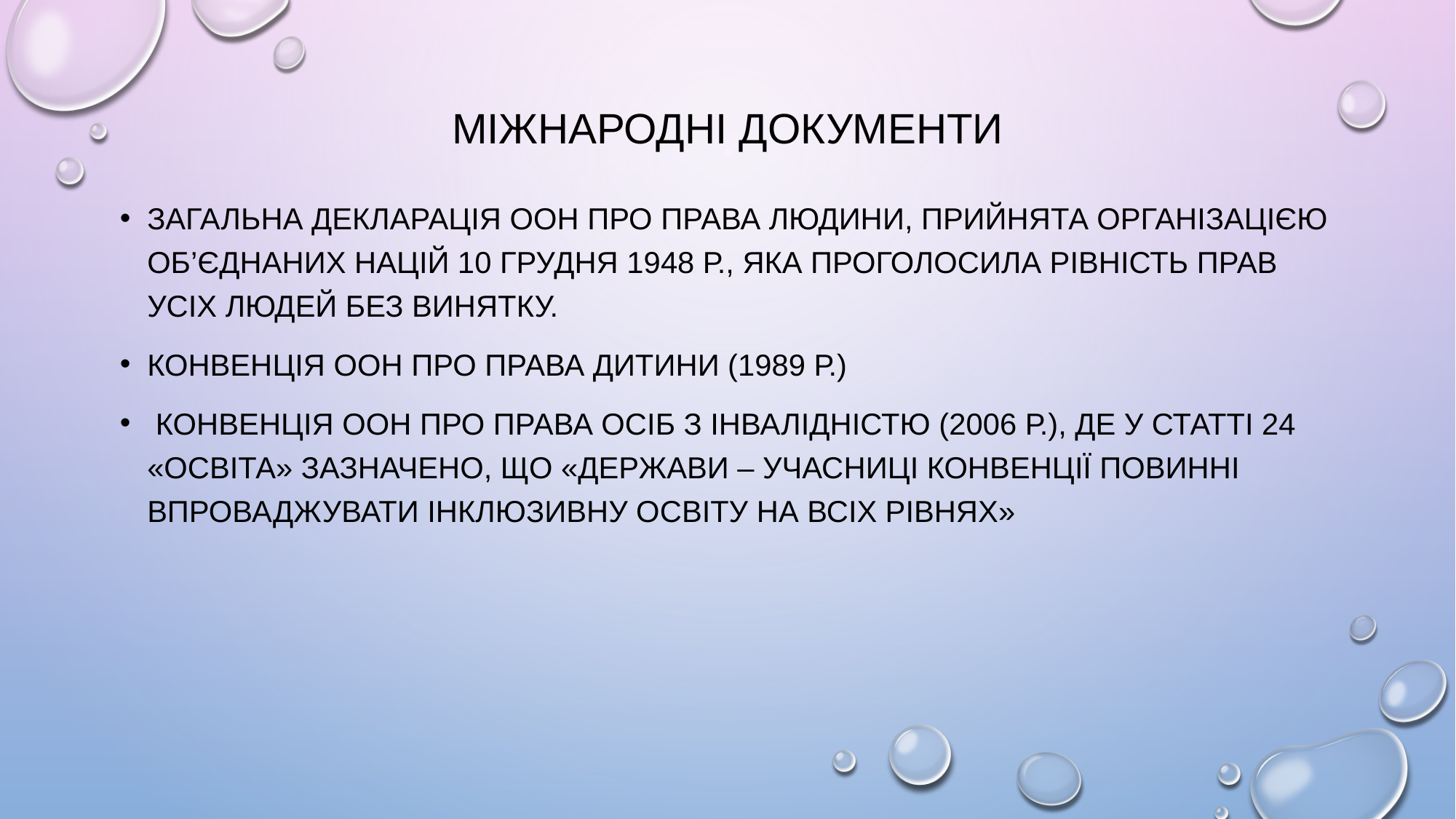

# Міжнародні документи
Загальна декларація ООН про права людини, прийнята Організацією Об’єднаних Націй 10 грудня 1948 р., яка проголосила рівність прав усіх людей без винятку.
Конвенція ООН про права дитини (1989 р.)
 Конвенція ООН про права осіб з інвалідністю (2006 р.), де у статті 24 «Освіта» зазначено, що «держави – учасниці Конвенції повинні впроваджувати інклюзивну освіту на всіх рівнях»